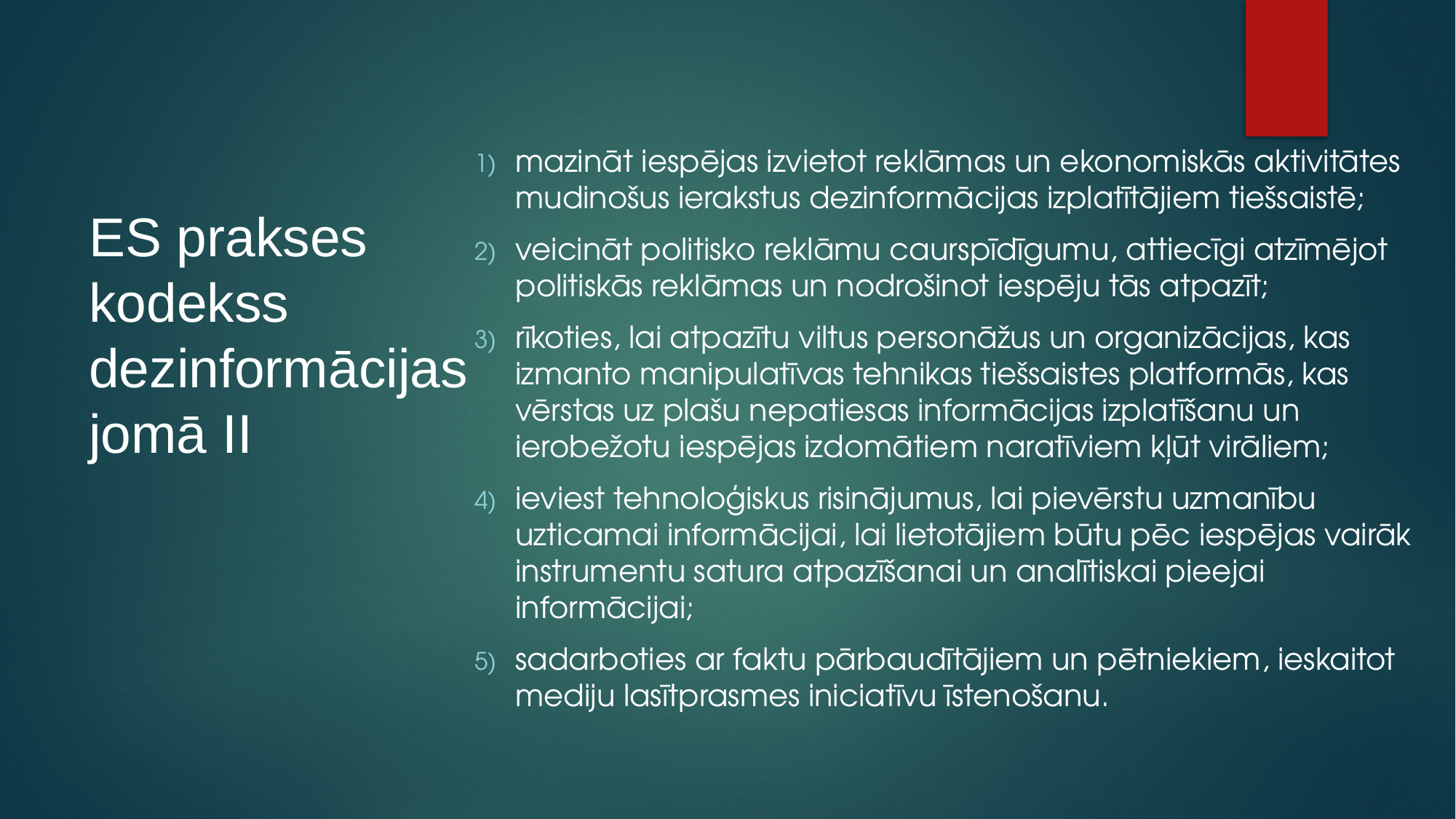

mazināt iespējas izvietot reklāmas un ekonomiskās aktivitātes mudinošus ierakstus dezinformācijas izplatītājiem tiešsaistē;
veicināt politisko reklāmu caurspīdīgumu, attiecīgi atzīmējot politiskās reklāmas un nodrošinot iespēju tās atpazīt;
rīkoties, lai atpazītu viltus personāžus un organizācijas, kas izmanto manipulatīvas tehnikas tiešsaistes platformās, kas vērstas uz plašu nepatiesas informācijas izplatīšanu un ierobežotu iespējas izdomātiem naratīviem kļūt virāliem;
ieviest tehnoloģiskus risinājumus, lai pievērstu uzmanību uzticamai informācijai, lai lietotājiem būtu pēc iespējas vairāk instrumentu satura atpazīšanai un analītiskai pieejai informācijai;
sadarboties ar faktu pārbaudītājiem un pētniekiem, ieskaitot mediju lasītprasmes iniciatīvu īstenošanu.

# ES prakses kodekss dezinformācijas jomā II